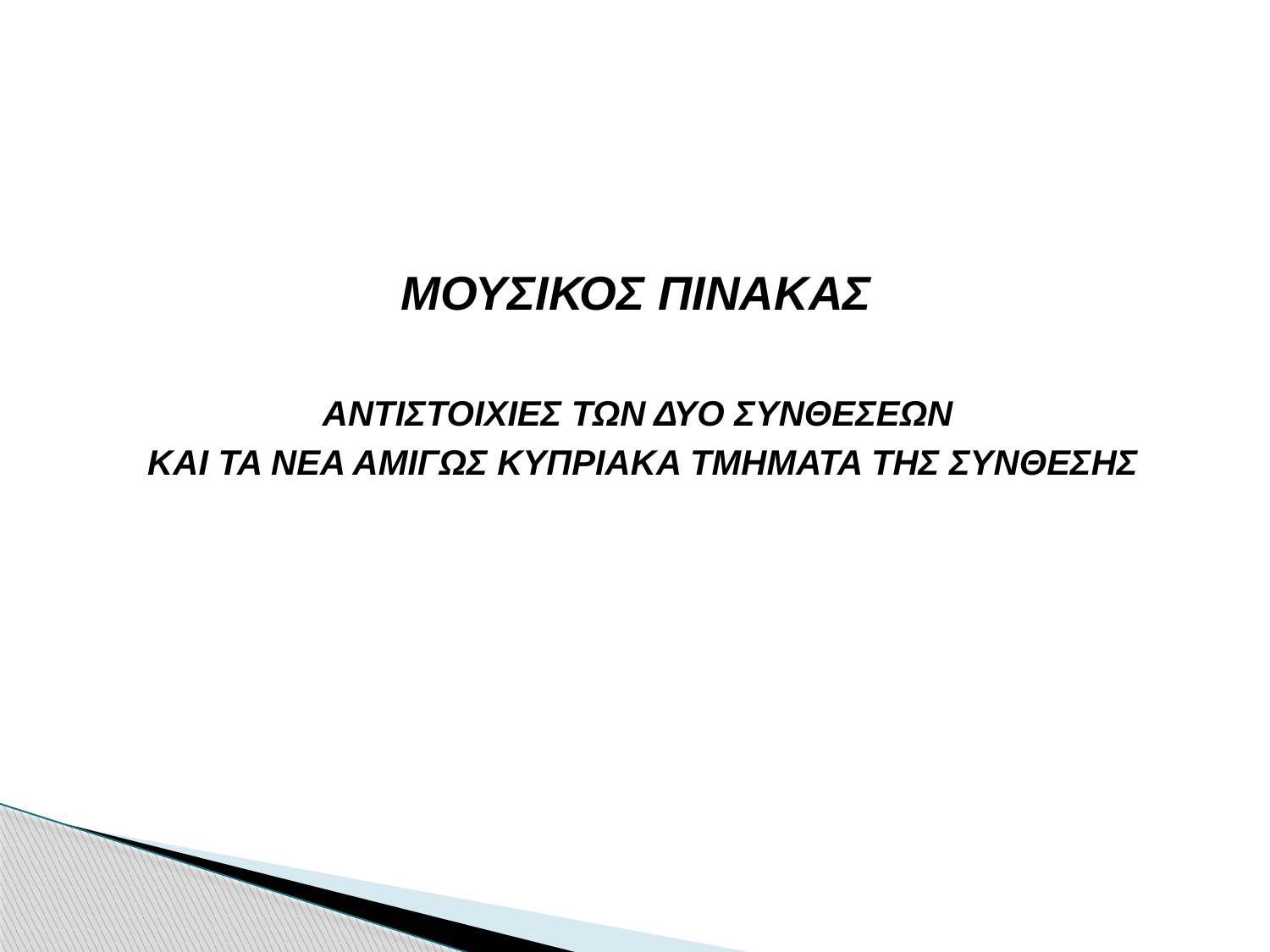

#
ΜΟΥΣΙΚΟΣ ΠΙΝΑΚΑΣ

ΑΝΤΙΣΤΟΙΧΙΕΣ ΤΩΝ ΔΥΟ ΣΥΝΘΕΣΕΩΝ
ΚΑΙ ΤΑ ΝΕΑ ΑΜΙΓΩΣ ΚΥΠΡΙΑΚΑ ΤΜΗΜΑΤΑ ΤΗΣ ΣΥΝΘΕΣΗΣ